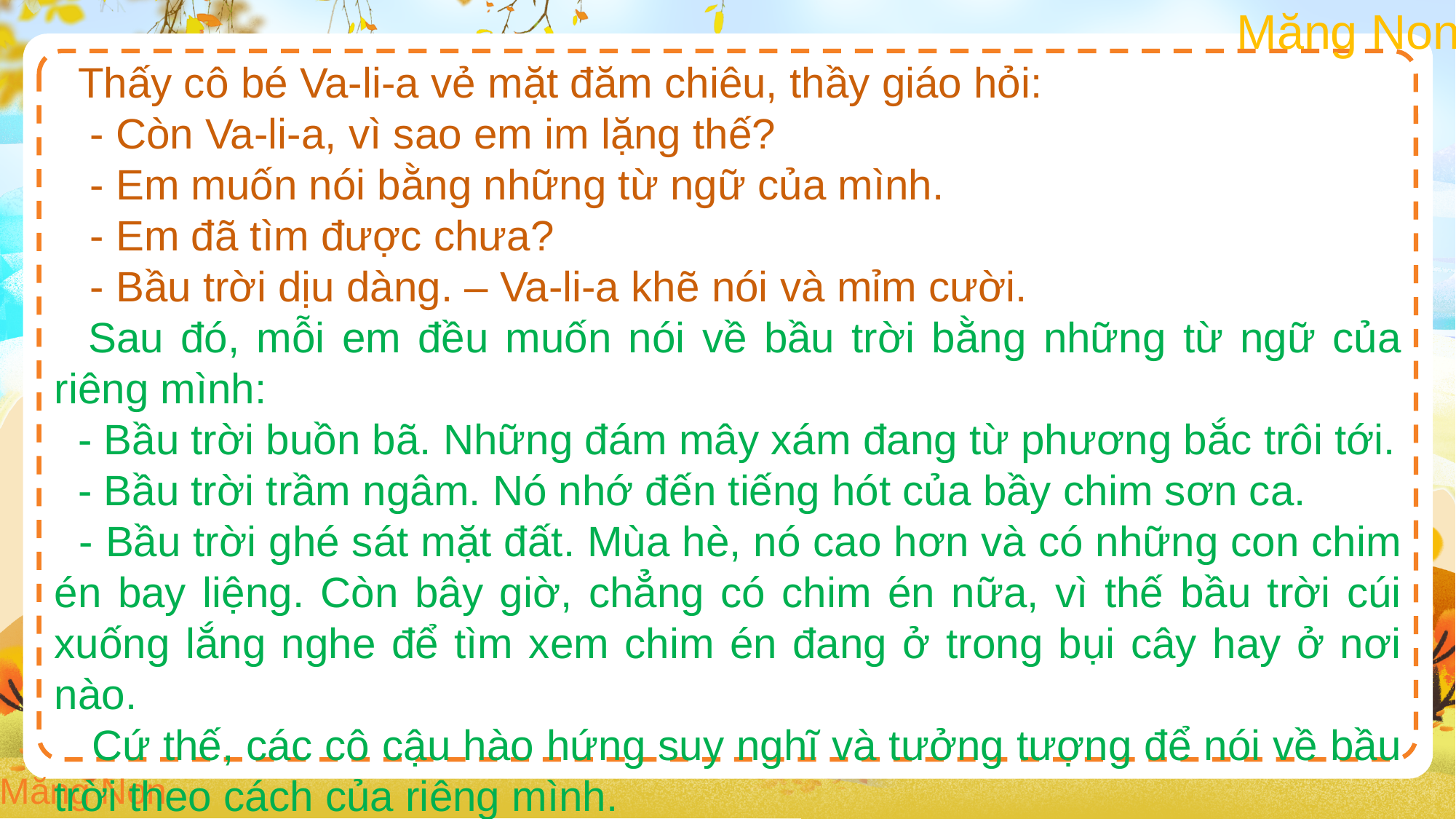

Thấy cô bé Va-li-a vẻ mặt đăm chiêu, thầy giáo hỏi:
   - Còn Va-li-a, vì sao em im lặng thế?
   - Em muốn nói bằng những từ ngữ của mình.
   - Em đã tìm được chưa?
   - Bầu trời dịu dàng. – Va-li-a khẽ nói và mỉm cười.
  Sau đó, mỗi em đều muốn nói về bầu trời bằng những từ ngữ của riêng mình:
  - Bầu trời buồn bã. Những đám mây xám đang từ phương bắc trôi tới.
  - Bầu trời trầm ngâm. Nó nhớ đến tiếng hót của bầy chim sơn ca.
  - Bầu trời ghé sát mặt đất. Mùa hè, nó cao hơn và có những con chim én bay liệng. Còn bây giờ, chẳng có chim én nữa, vì thế bầu trời cúi xuống lắng nghe để tìm xem chim én đang ở trong bụi cây hay ở nơi nào.
   Cứ thế, các cô cậu hào hứng suy nghĩ và tưởng tượng để nói về bầu trời theo cách của riêng mình.
(Theo Xu-khôm-lin-xki, Mạnh Hưởng dịch)